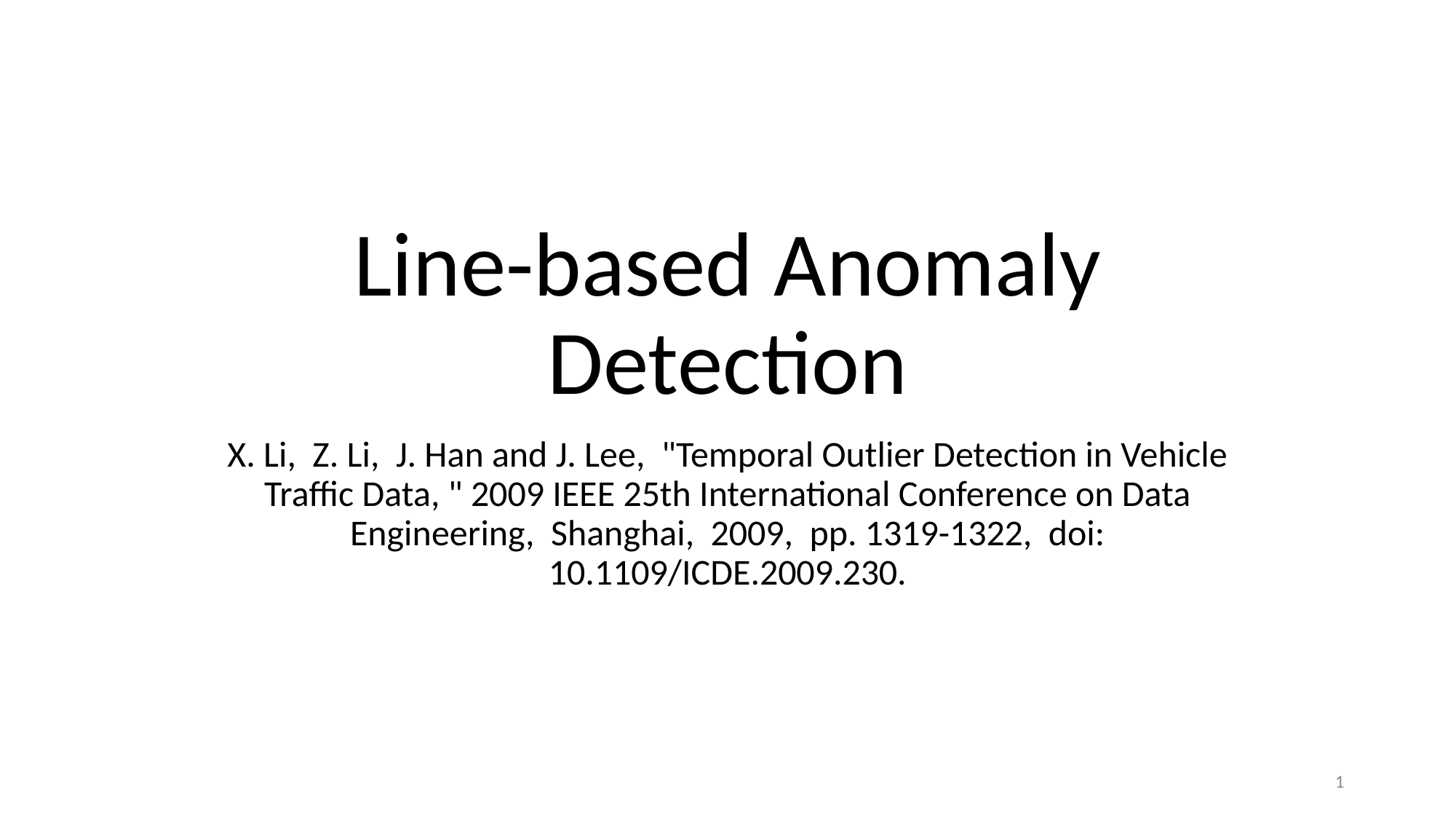

# Line-based Anomaly Detection
X. Li,  Z. Li,  J. Han and J. Lee,  "Temporal Outlier Detection in Vehicle Traffic Data, " 2009 IEEE 25th International Conference on Data Engineering,  Shanghai,  2009,  pp. 1319-1322,  doi: 10.1109/ICDE.2009.230.
1